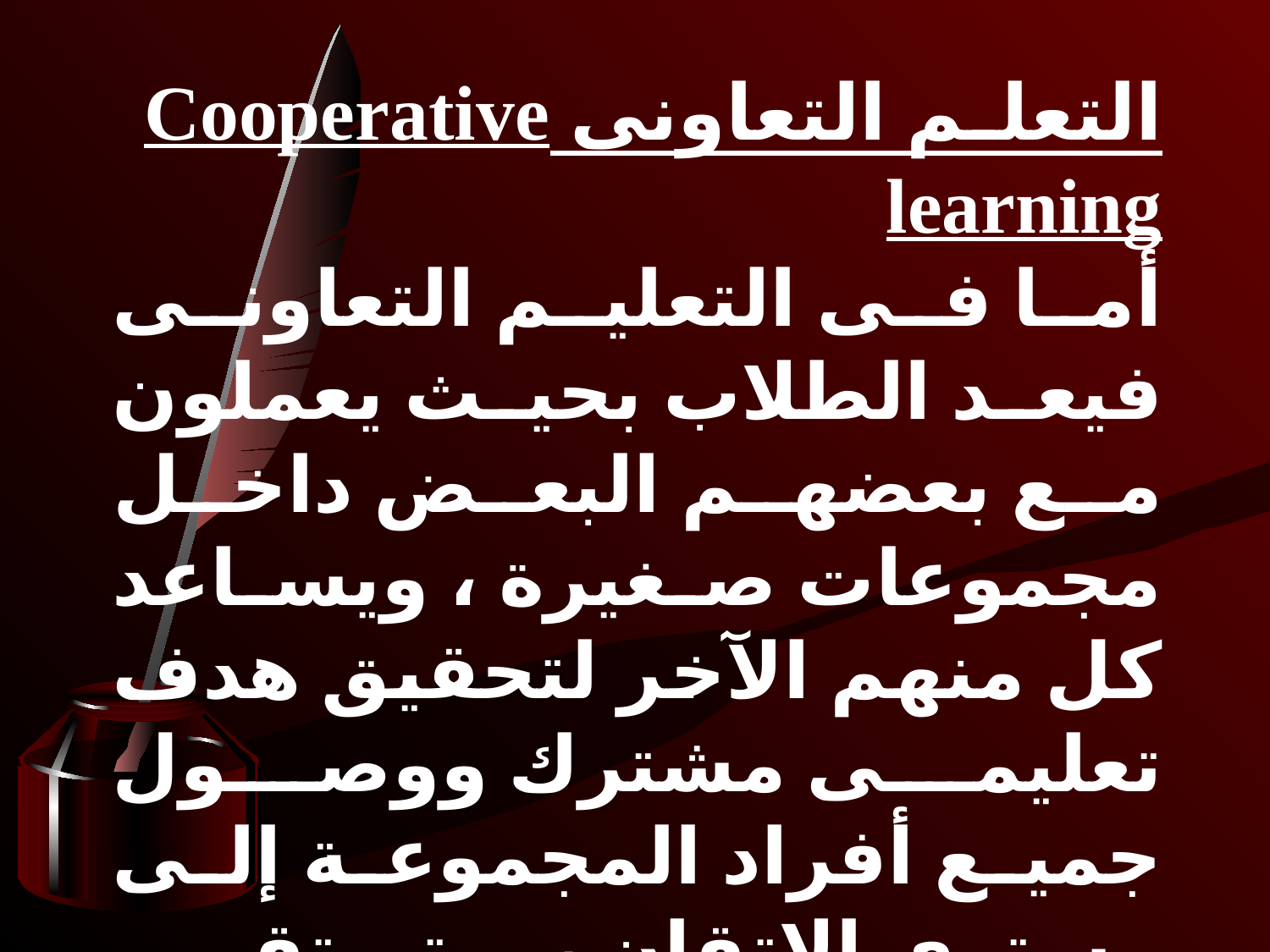

التعلم التعاونى Cooperative learning
أما فى التعليم التعاونى فيعد الطلاب بحيث يعملون مع بعضهم البعض داخل مجموعات صغيرة ، ويساعد كل منهم الآخر لتحقيق هدف تعليمى مشترك ووصول جميع أفراد المجموعة إلى مستوى الإتقان ، ويتم تقويم أداء مجموعة الطلاب وفق محكات موضوعيه مسبقا .